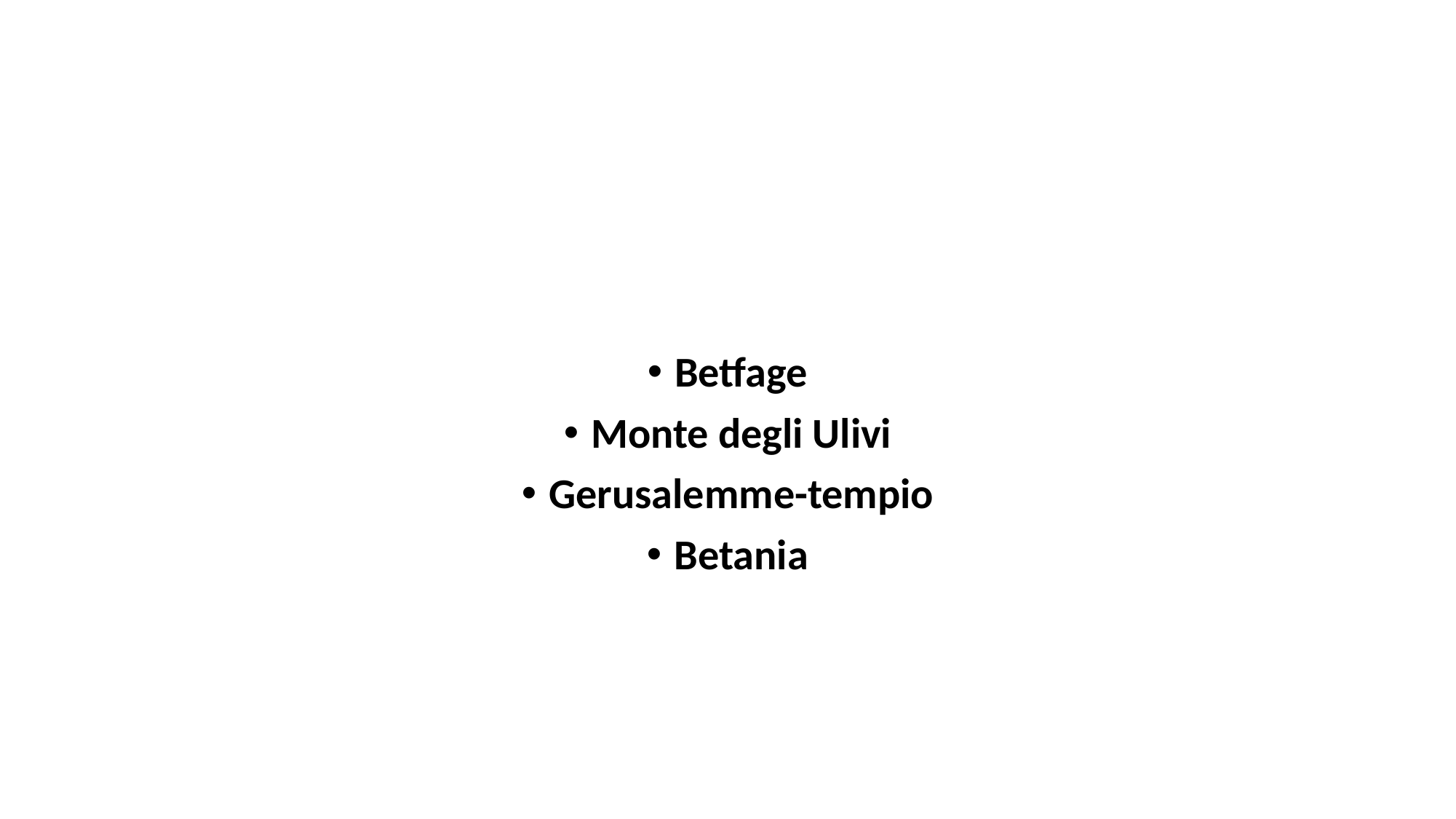

#

Betfage
Monte degli Ulivi
Gerusalemme-tempio
Betania